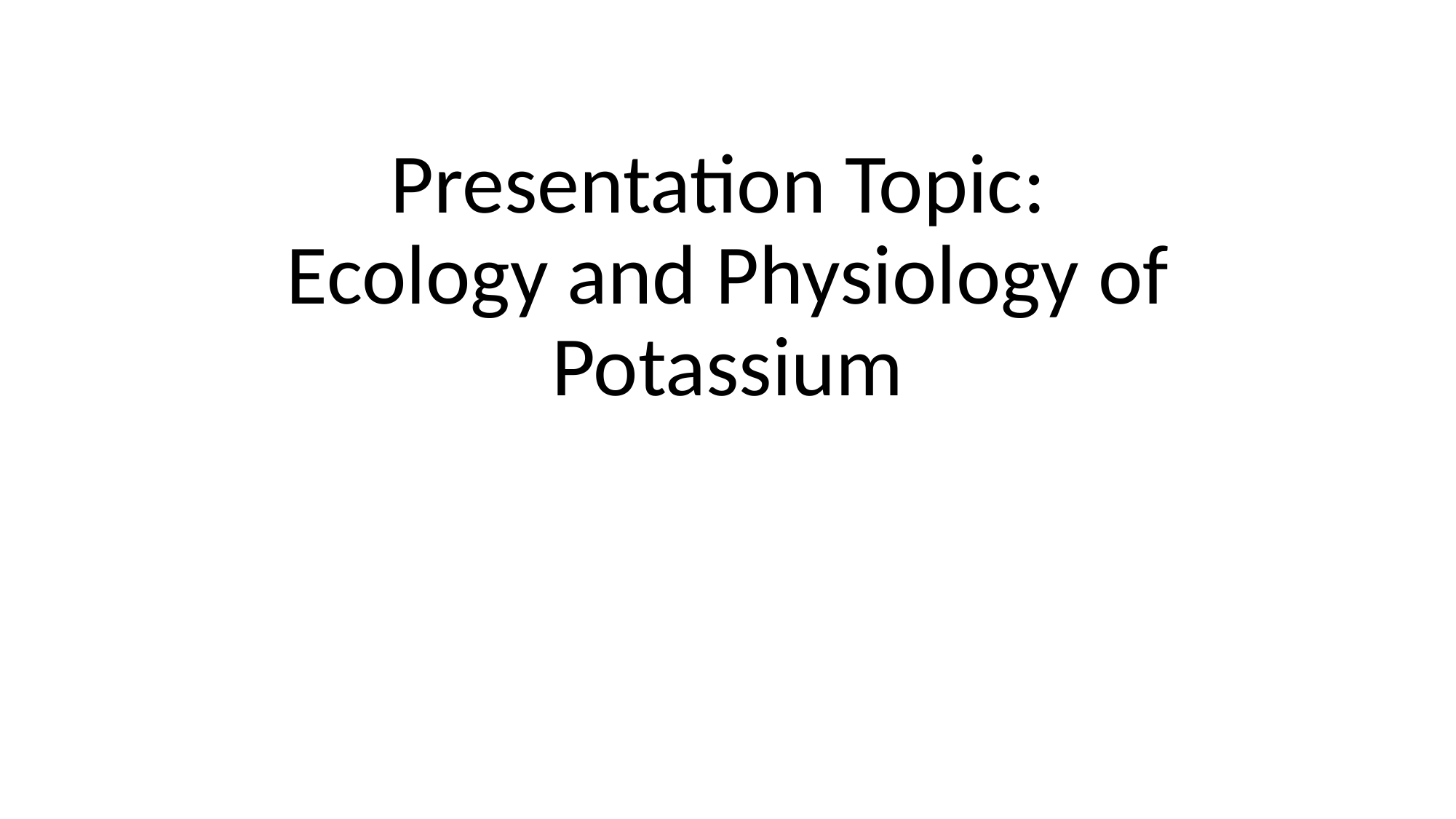

# Presentation Topic: Ecology and Physiology of Potassium